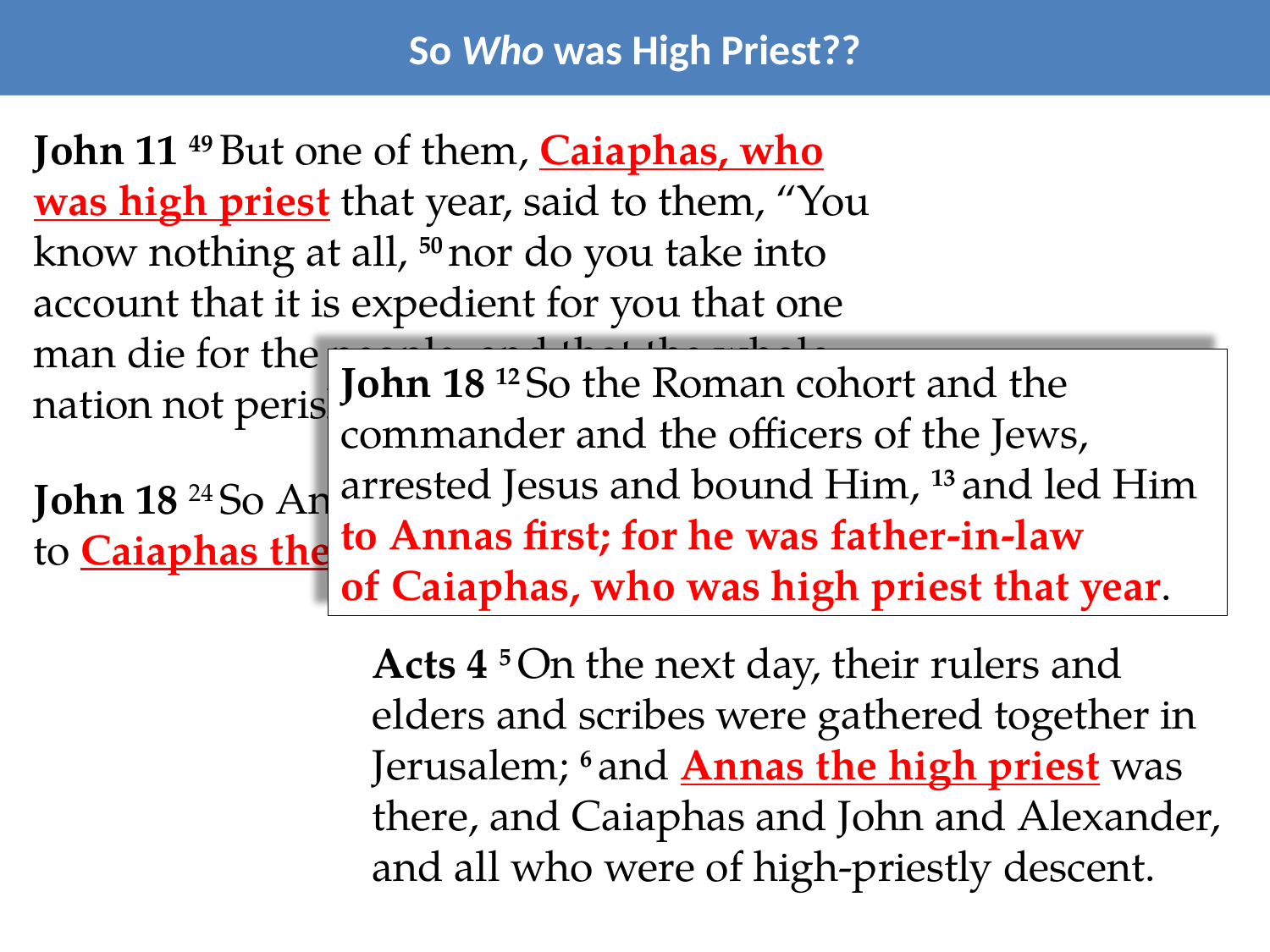

So Who was High Priest??
John 11 49 But one of them, Caiaphas, who was high priest that year, said to them, “You know nothing at all, 50 nor do you take into account that it is expedient for you that one man die for the people, and that the whole nation not perish.”
John 18 12 So the Roman cohort and the commander and the officers of the Jews, arrested Jesus and bound Him, 13 and led Him to Annas first; for he was father-in-law of Caiaphas, who was high priest that year.
John 18 24 So Annas sent Him bound to Caiaphas the high priest.
Acts 4 5 On the next day, their rulers and elders and scribes were gathered together in Jerusalem; 6 and Annas the high priest was there, and Caiaphas and John and Alexander, and all who were of high-priestly descent.